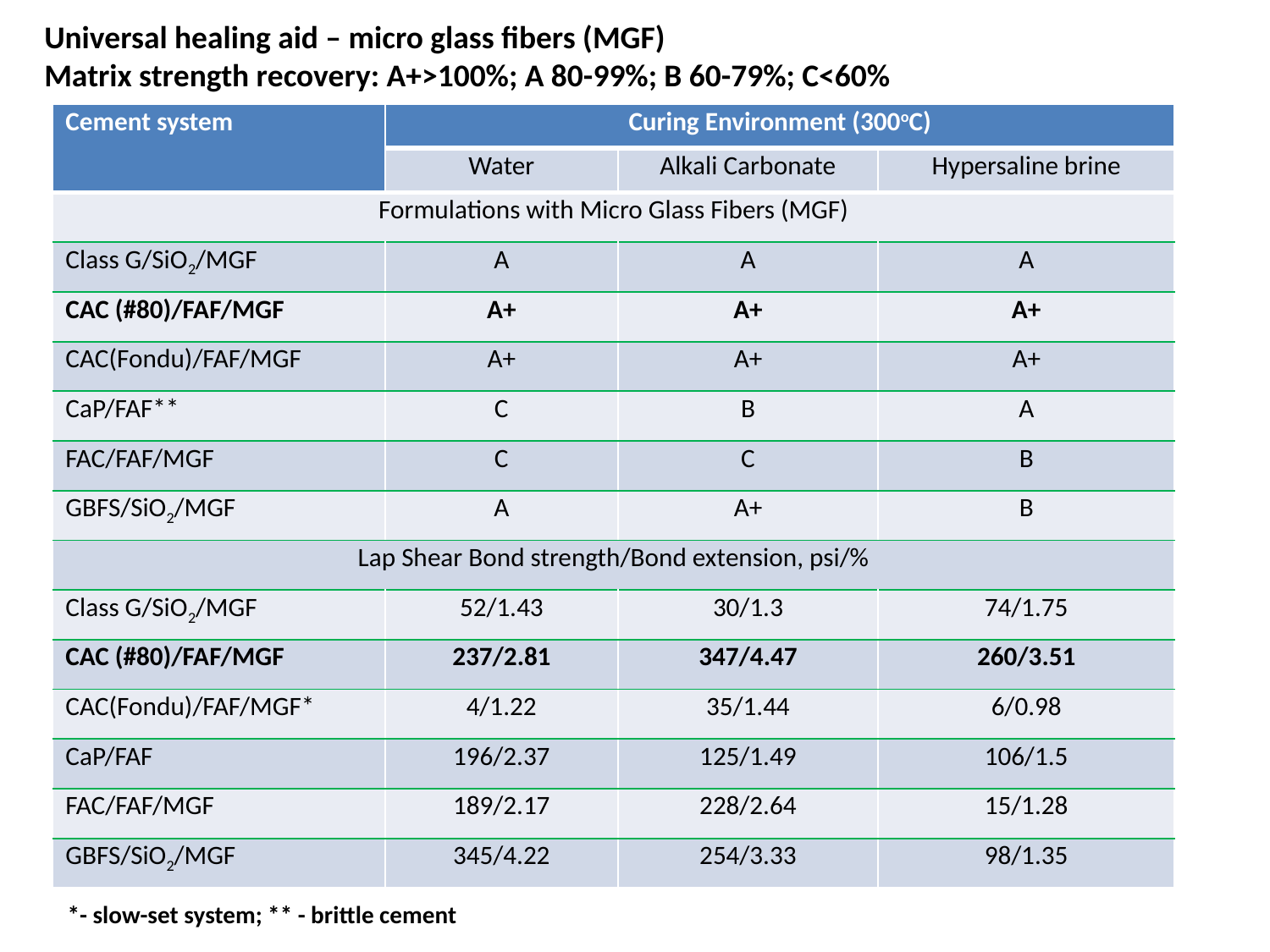

Universal healing aid – micro glass fibers (MGF)
Matrix strength recovery: A+>100%; A 80-99%; B 60-79%; C<60%
| Cement system | Curing Environment (300oC) |  |  |
| --- | --- | --- | --- |
|  | Water | Alkali Carbonate | Hypersaline brine |
| Formulations with Micro Glass Fibers (MGF) |  |  |  |
| Class G/SiO2/MGF | A | A | A |
| CAC (#80)/FAF/MGF | A+ | A+ | A+ |
| CAC(Fondu)/FAF/MGF | A+ | A+ | A+ |
| CaP/FAF\*\* | C | B | A |
| FAC/FAF/MGF | C | C | B |
| GBFS/SiO2/MGF | A | A+ | B |
| Lap Shear Bond strength/Bond extension, psi/% |  |  |  |
| Class G/SiO2/MGF | 52/1.43 | 30/1.3 | 74/1.75 |
| CAC (#80)/FAF/MGF | 237/2.81 | 347/4.47 | 260/3.51 |
| CAC(Fondu)/FAF/MGF\* | 4/1.22 | 35/1.44 | 6/0.98 |
| CaP/FAF | 196/2.37 | 125/1.49 | 106/1.5 |
| FAC/FAF/MGF | 189/2.17 | 228/2.64 | 15/1.28 |
| GBFS/SiO2/MGF | 345/4.22 | 254/3.33 | 98/1.35 |
*- slow-set system; ** - brittle cement